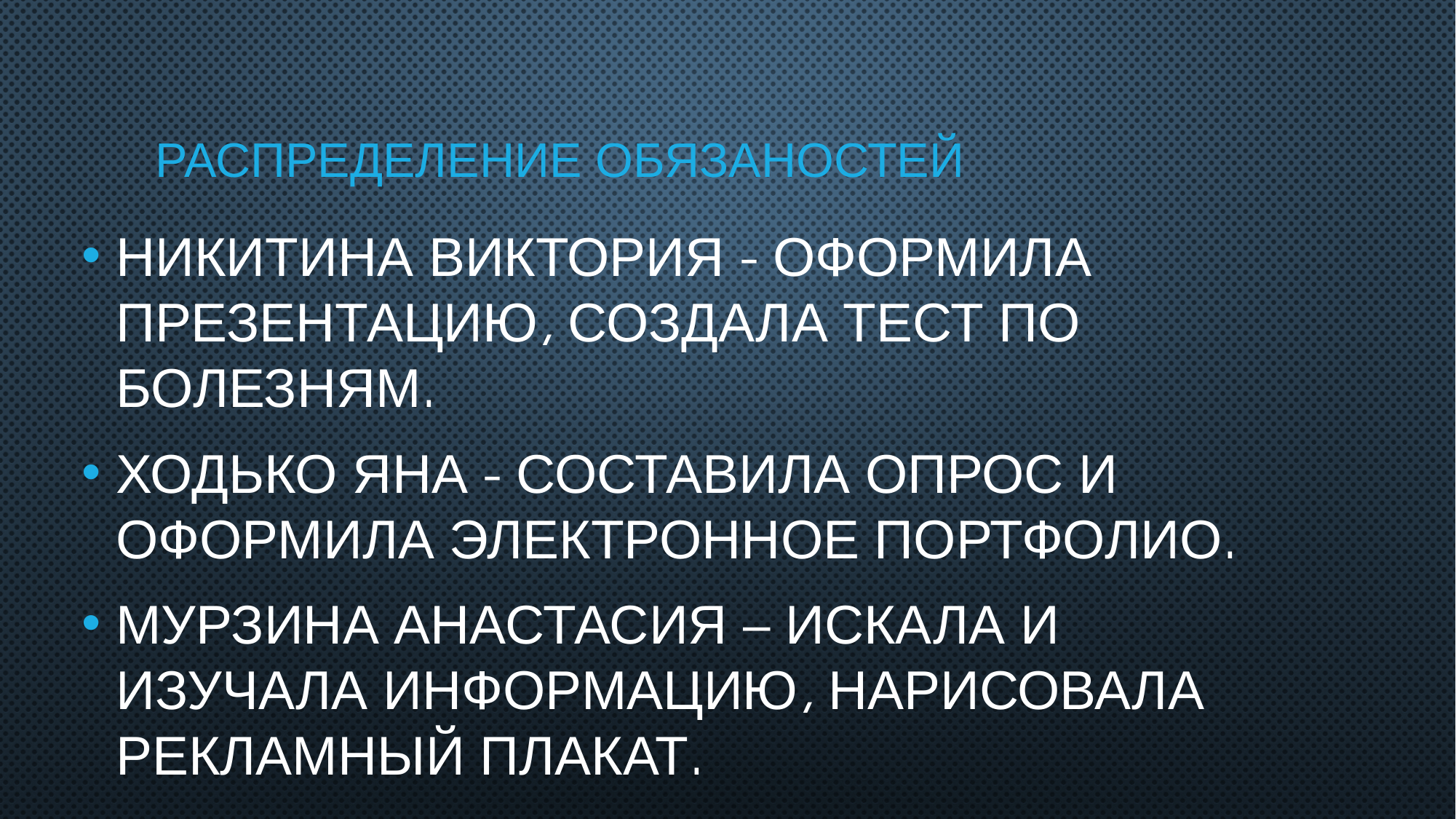

# РАСПРЕДЕЛЕНИЕ ОБЯЗАНОСТЕЙ
Никитина Виктория - оформила презентацию, создала тест по болезням.
Ходько Яна - составила опрос и оформила электронное портфолио.
Мурзина Анастасия – искала и изучала информацию, нарисовала рекламный плакат.